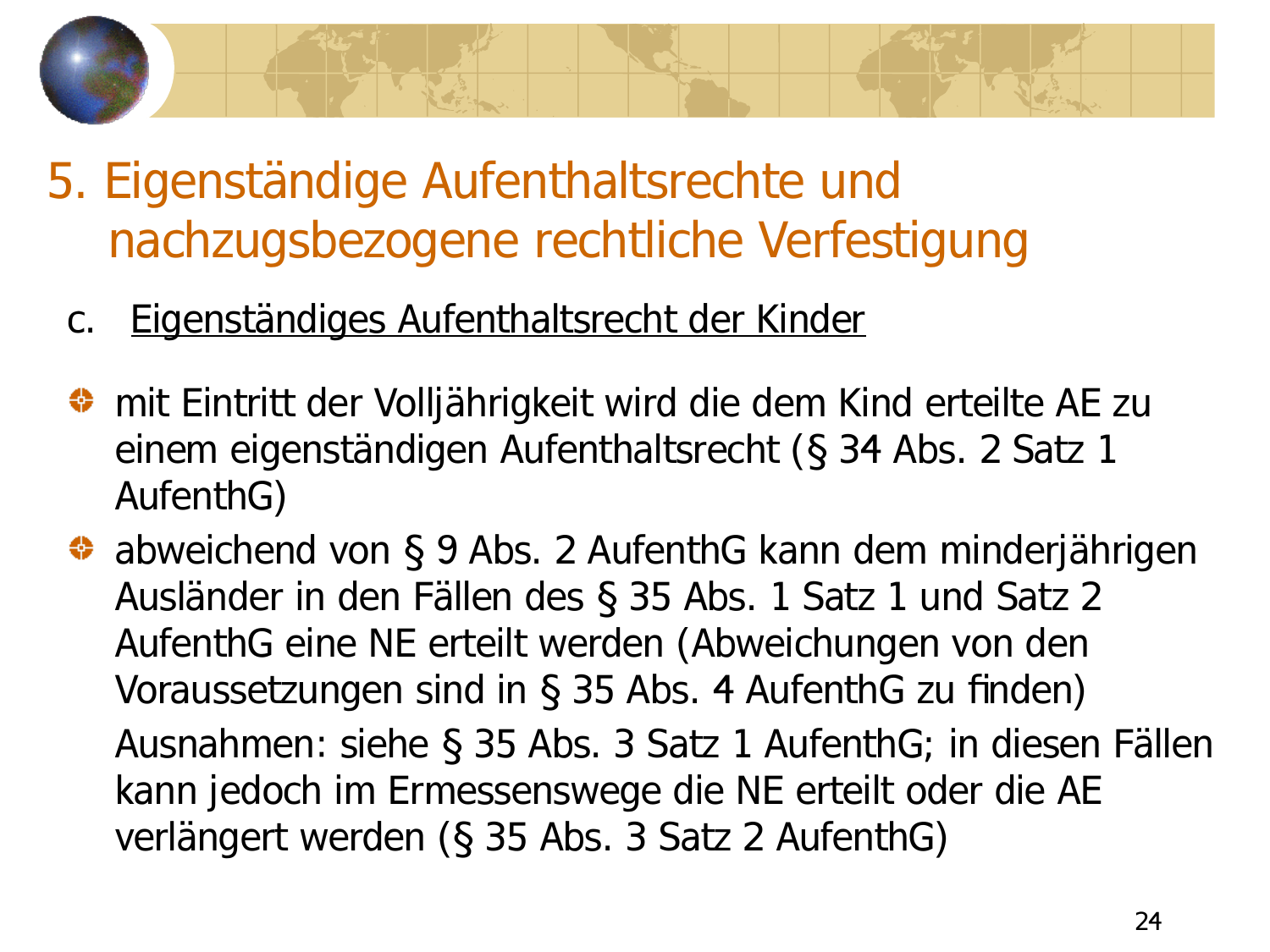

# 5. Eigenständige Aufenthaltsrechte und nachzugsbezogene rechtliche Verfestigung

Eigenständiges Aufenthaltsrecht der Kinder

mit Eintritt der Volljährigkeit wird die dem Kind erteilte AE zu einem eigenständigen Aufenthaltsrecht (§ 34 Abs. 2 Satz 1 AufenthG)
abweichend von § 9 Abs. 2 AufenthG kann dem minderjährigen Ausländer in den Fällen des § 35 Abs. 1 Satz 1 und Satz 2 AufenthG eine NE erteilt werden (Abweichungen von den Voraussetzungen sind in § 35 Abs. 4 AufenthG zu finden)
	Ausnahmen: siehe § 35 Abs. 3 Satz 1 AufenthG; in diesen Fällen kann jedoch im Ermessenswege die NE erteilt oder die AE verlängert werden (§ 35 Abs. 3 Satz 2 AufenthG)

24